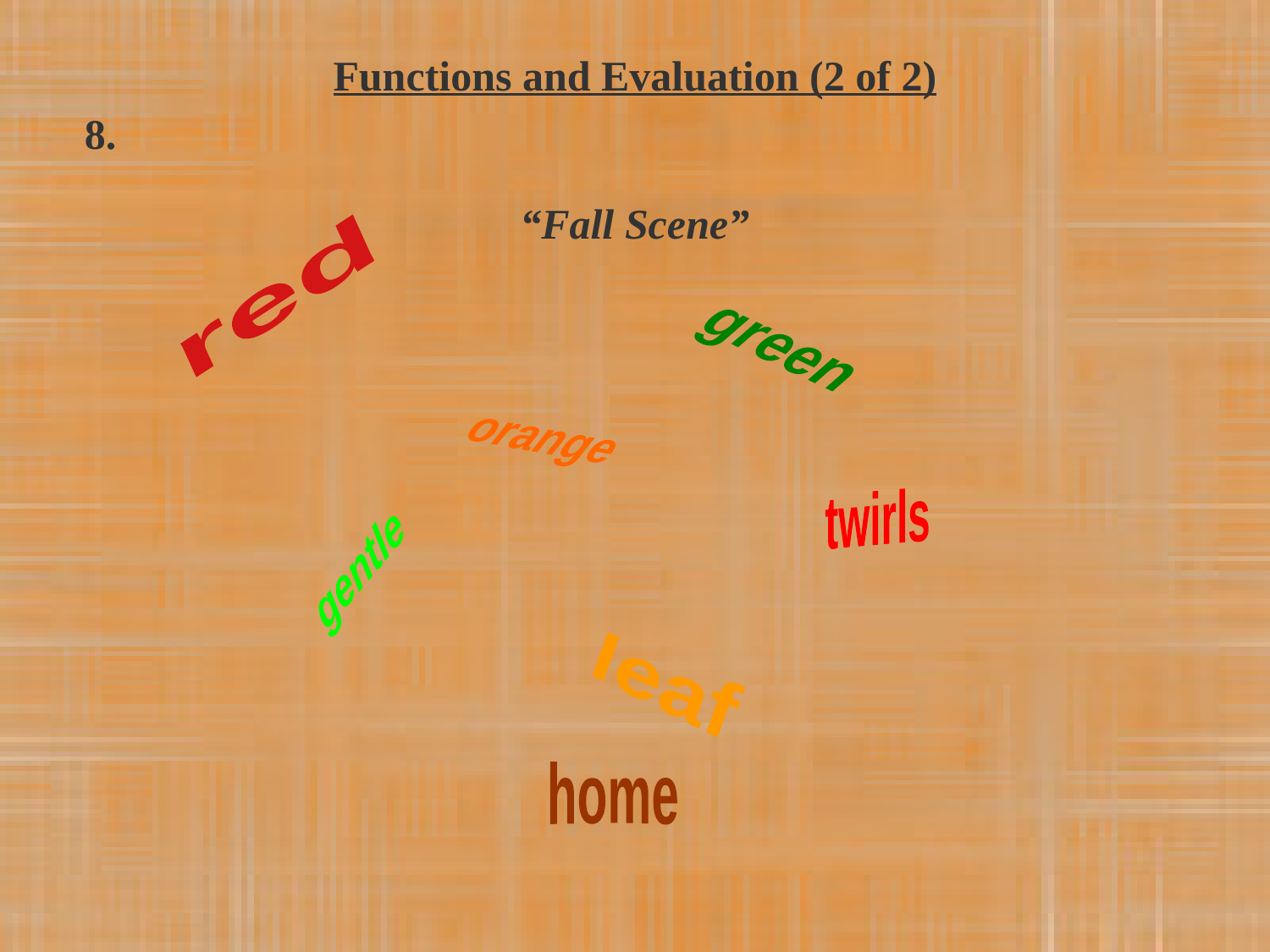

Functions and Evaluation (2 of 2)
8.
“Fall Scene”
red
green
orange
twirls
gentle
leaf
home